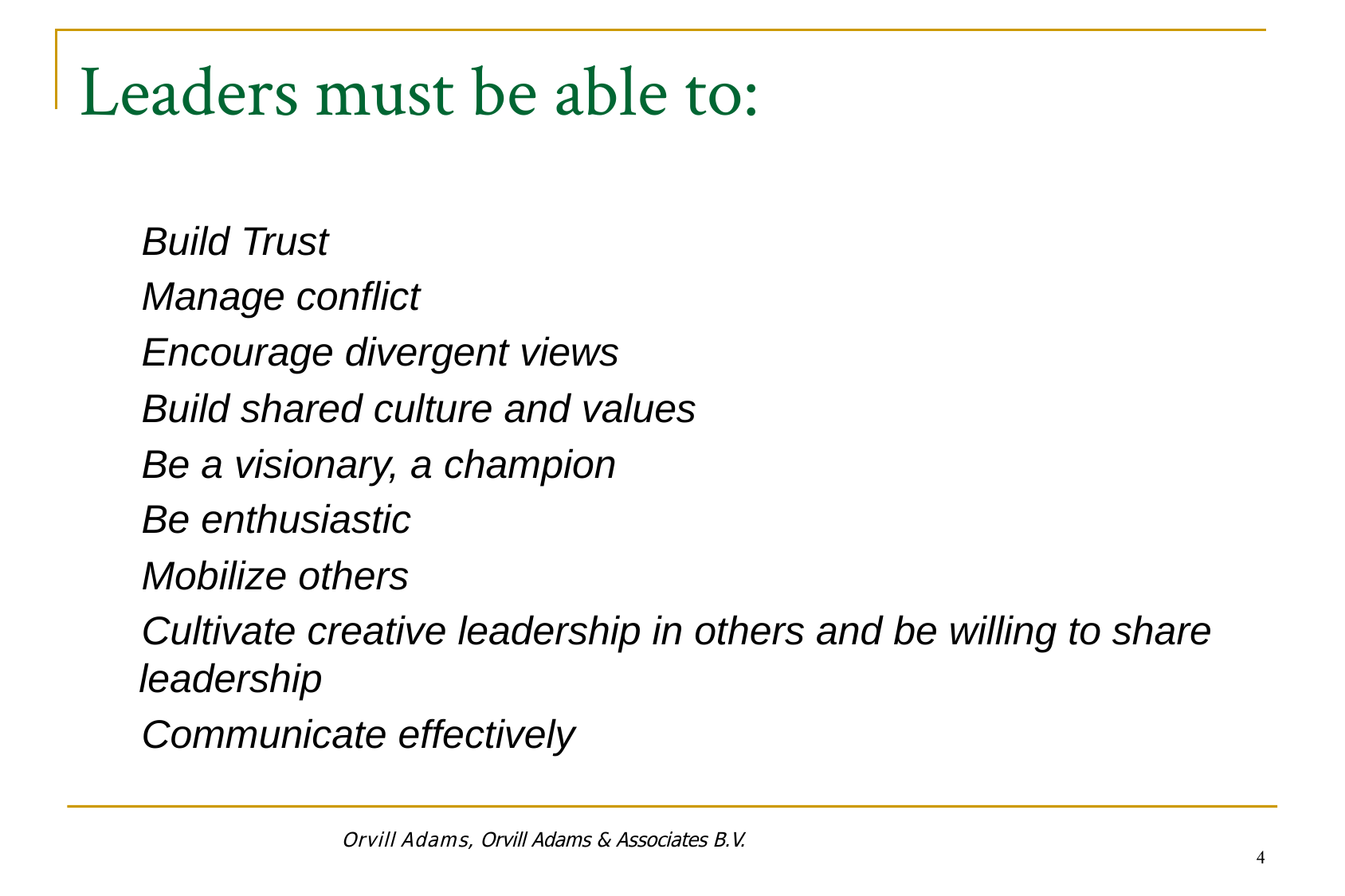

# Leaders must be able to:
Build Trust
Manage conflict
Encourage divergent views
Build shared culture and values
Be a visionary, a champion
Be enthusiastic
Mobilize others
Cultivate creative leadership in others and be willing to share leadership
Communicate effectively

4